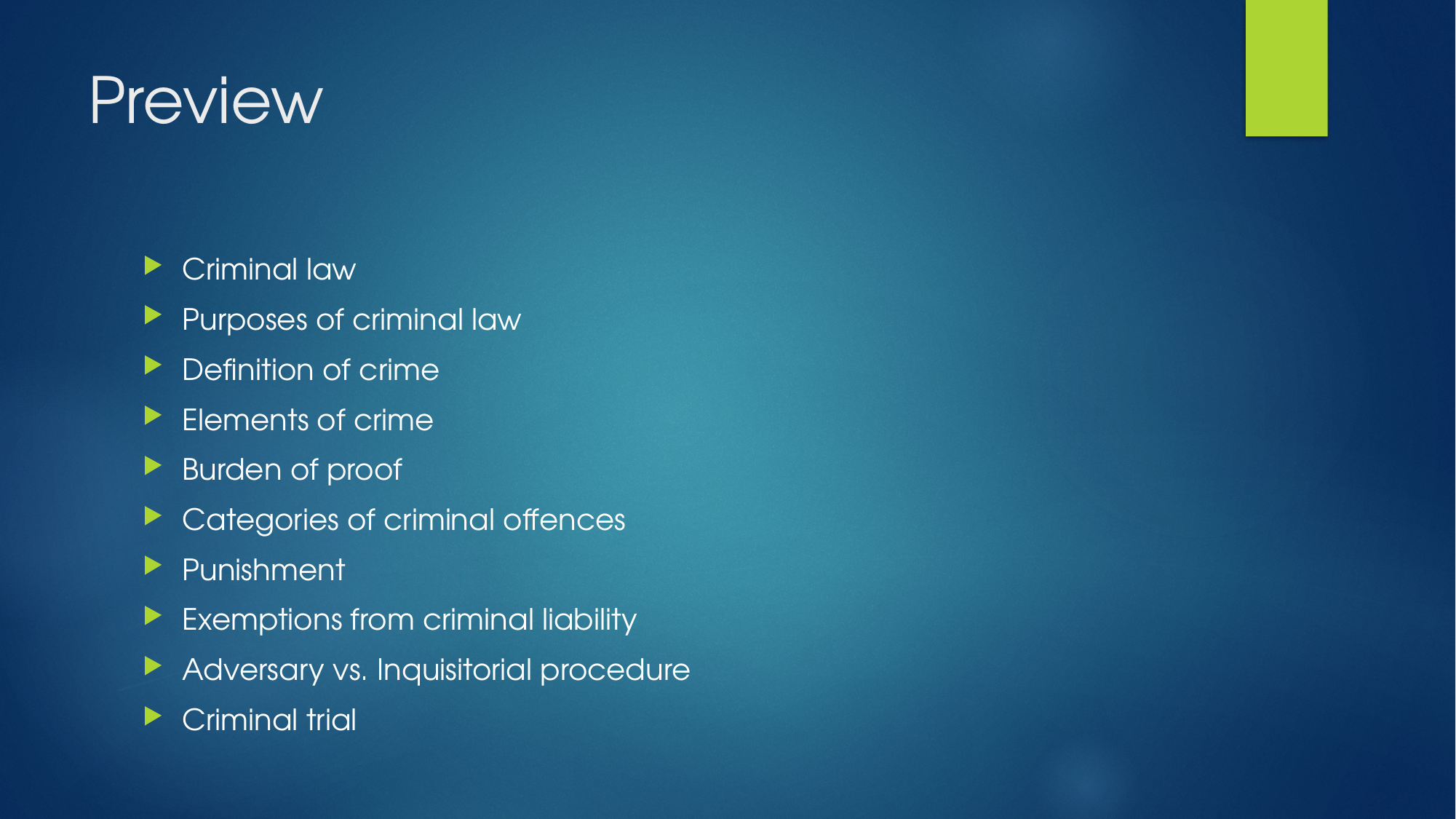

# Preview
Criminal law
Purposes of criminal law
Definition of crime
Elements of crime
Burden of proof
Categories of criminal offences
Punishment
Exemptions from criminal liability
Adversary vs. Inquisitorial procedure
Criminal trial